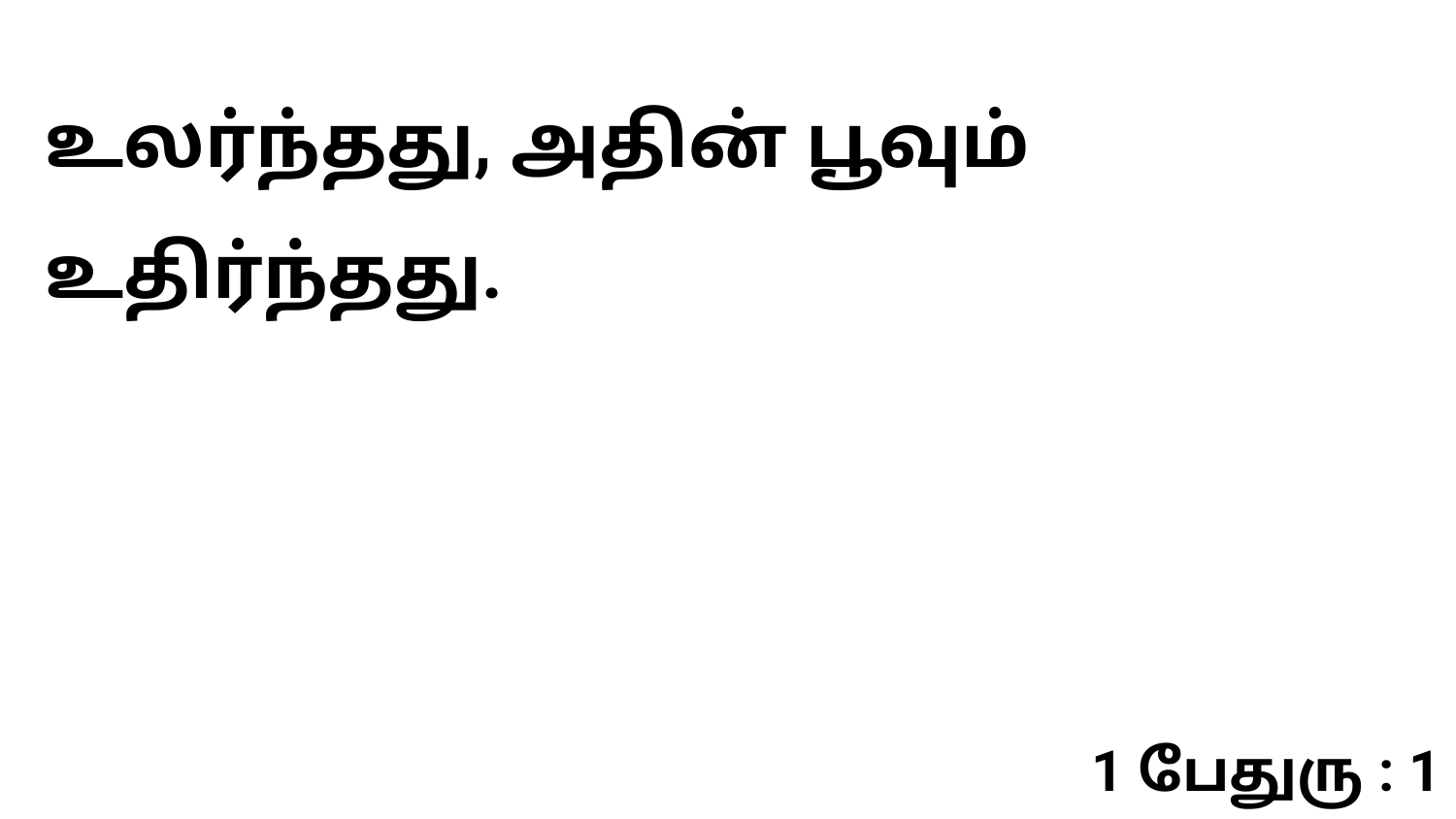

உலர்ந்தது, அதின் பூவும் உதிர்ந்தது.
1 பேதுரு : 1